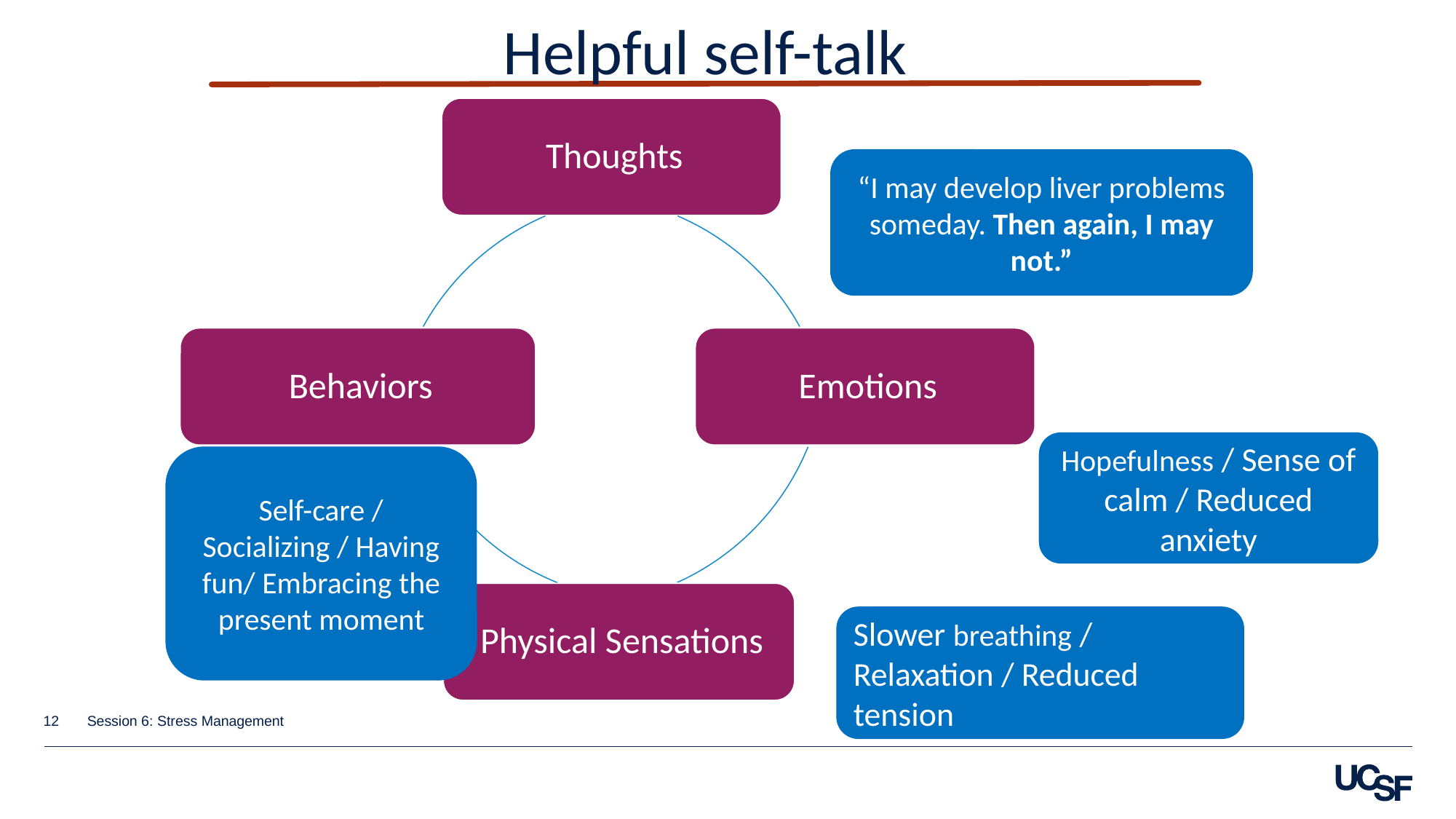

Helpful self-talk
Thoughts
Emotions
Physical Sensations
Behaviors

“I may develop liver problems someday. Then again, I may not.”
Hopefulness / Sense of calm / Reduced anxiety
Self-care / Socializing / Having fun/ Embracing the present moment
Slower breathing / Relaxation / Reduced tension
12
Session 6: Stress Management